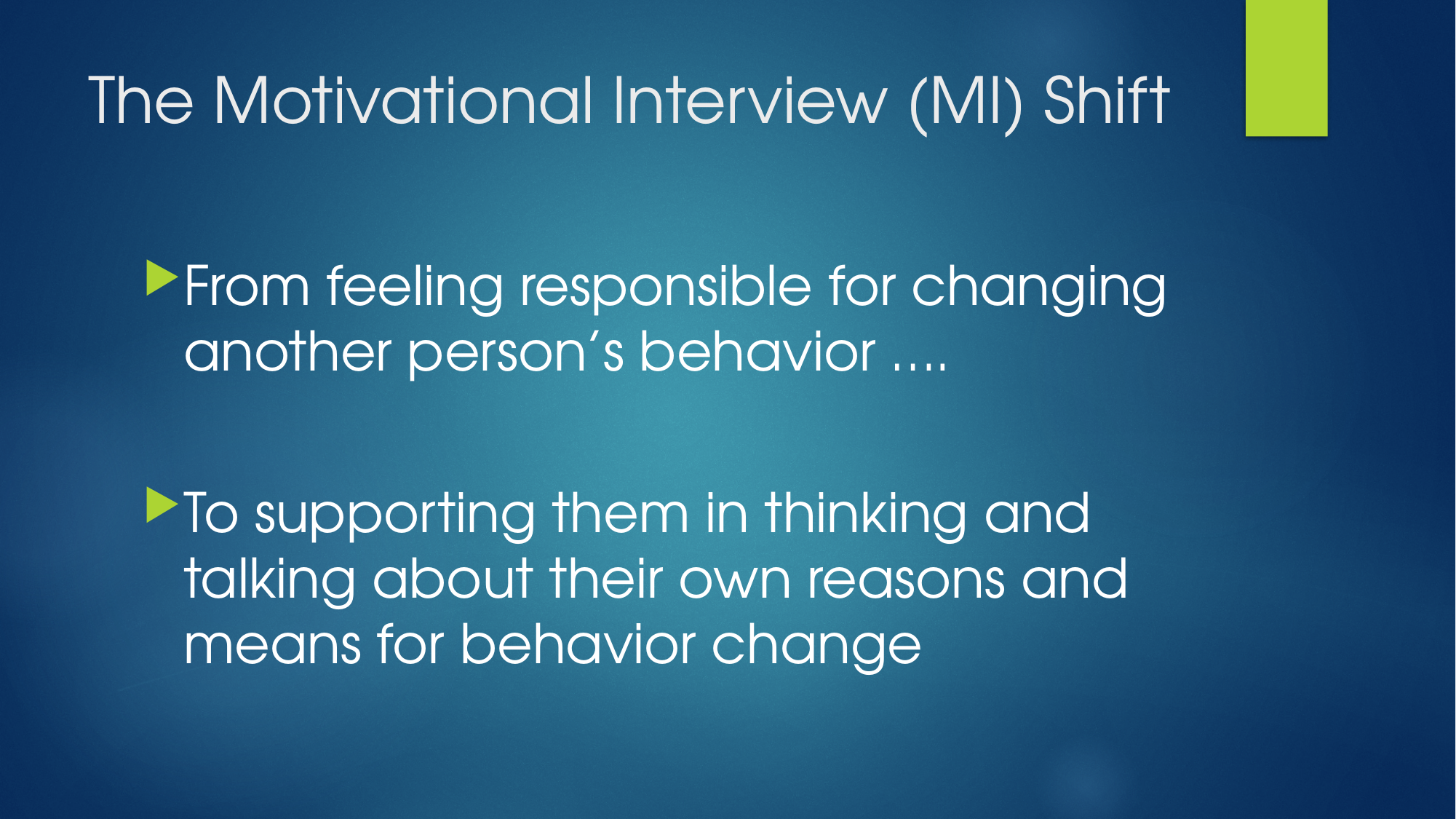

# The Motivational Interview (MI) Shift
From feeling responsible for changing another person’s behavior ….

To supporting them in thinking and talking about their own reasons and means for behavior change